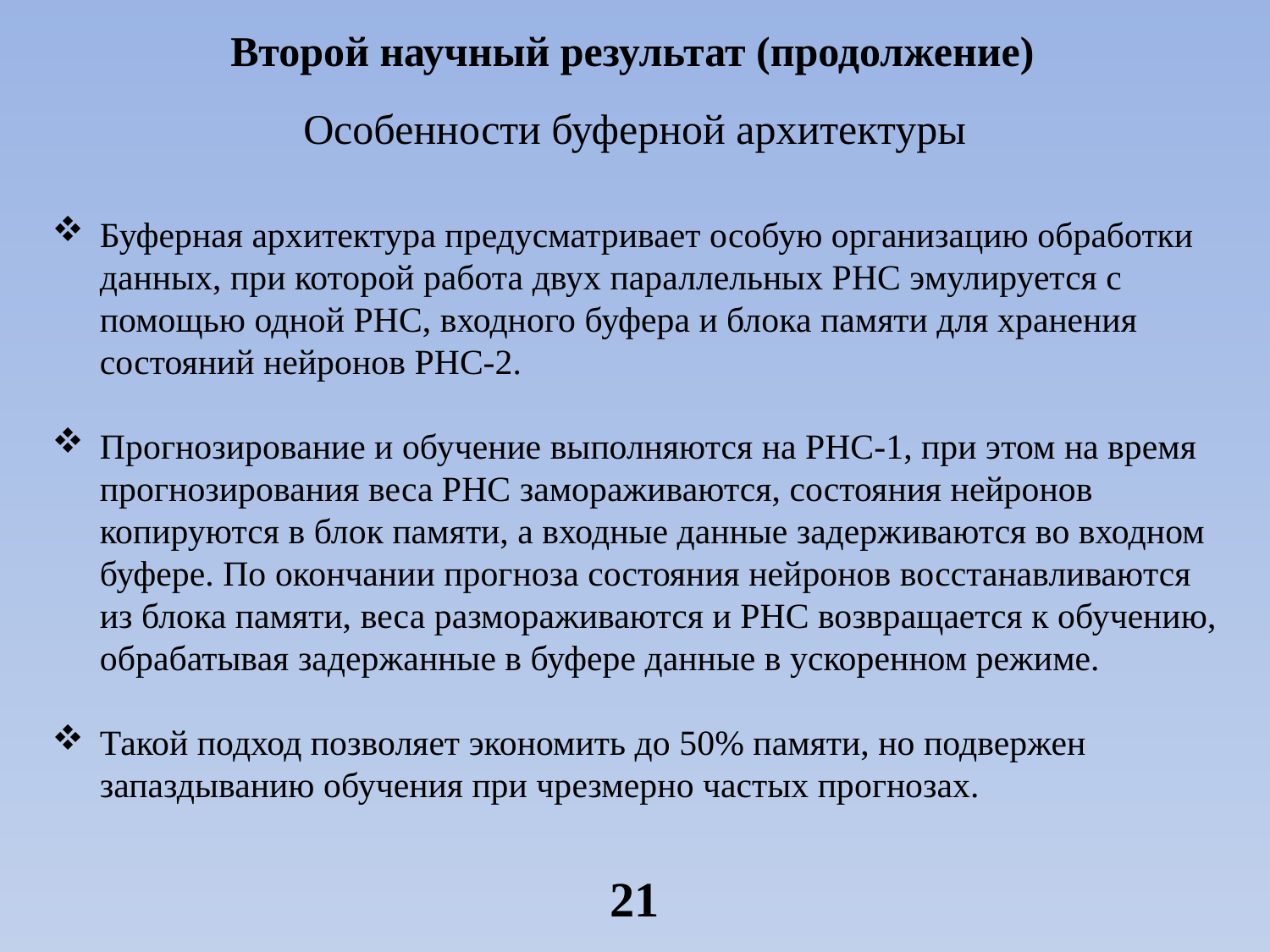

Второй научный результат (продолжение)
Особенности буферной архитектуры
Буферная архитектура предусматривает особую организацию обработки данных, при которой работа двух параллельных РНС эмулируется с помощью одной РНС, входного буфера и блока памяти для хранения состояний нейронов РНС-2.

Прогнозирование и обучение выполняются на РНС-1, при этом на время прогнозирования веса РНС замораживаются, состояния нейронов копируются в блок памяти, а входные данные задерживаются во входном буфере. По окончании прогноза состояния нейронов восстанавливаются из блока памяти, веса размораживаются и РНС возвращается к обучению, обрабатывая задержанные в буфере данные в ускоренном режиме.

Такой подход позволяет экономить до 50% памяти, но подвержен запаздыванию обучения при чрезмерно частых прогнозах.
21